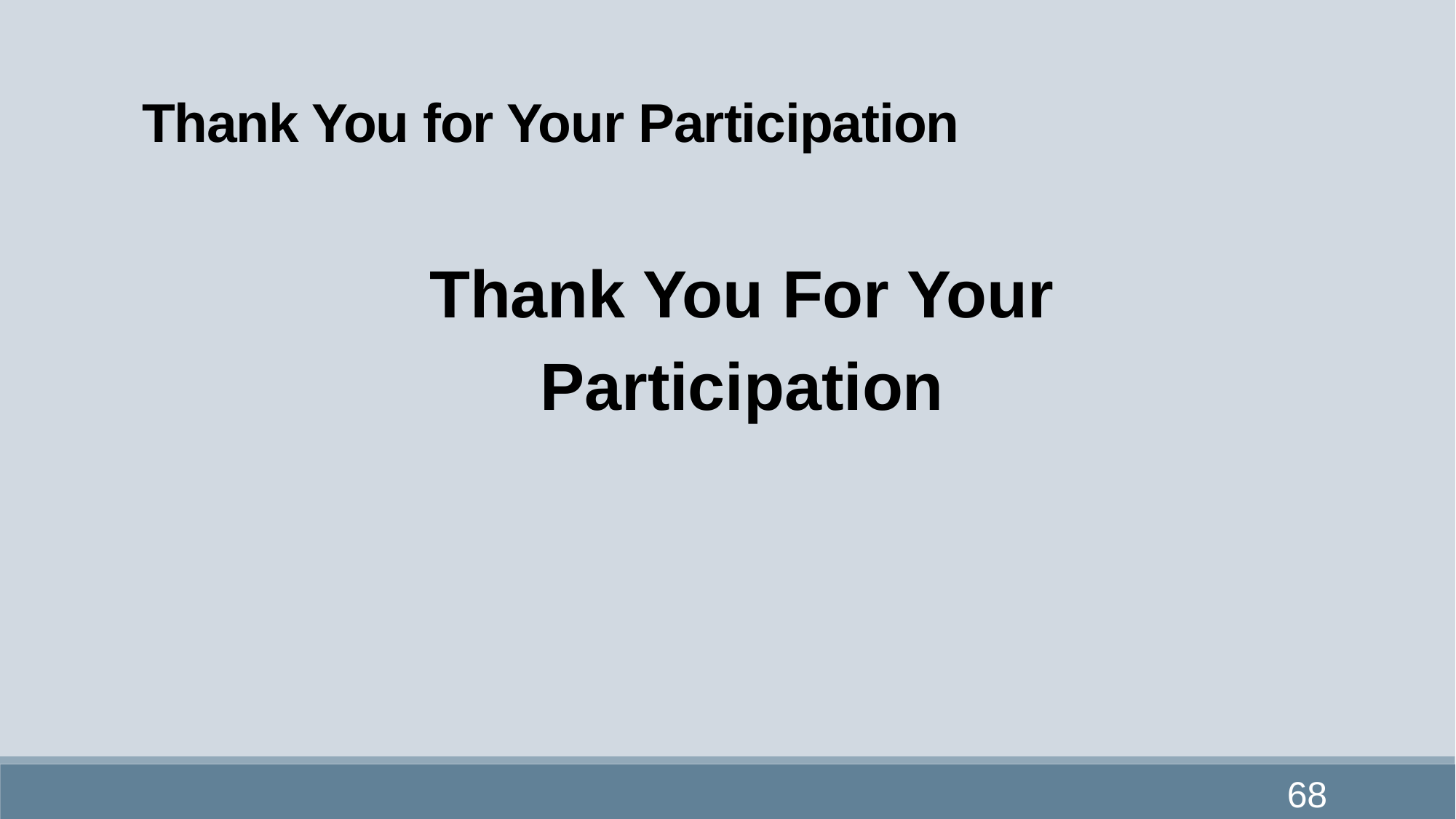

# Thank You for Your Participation

Thank You For Your
Participation

68